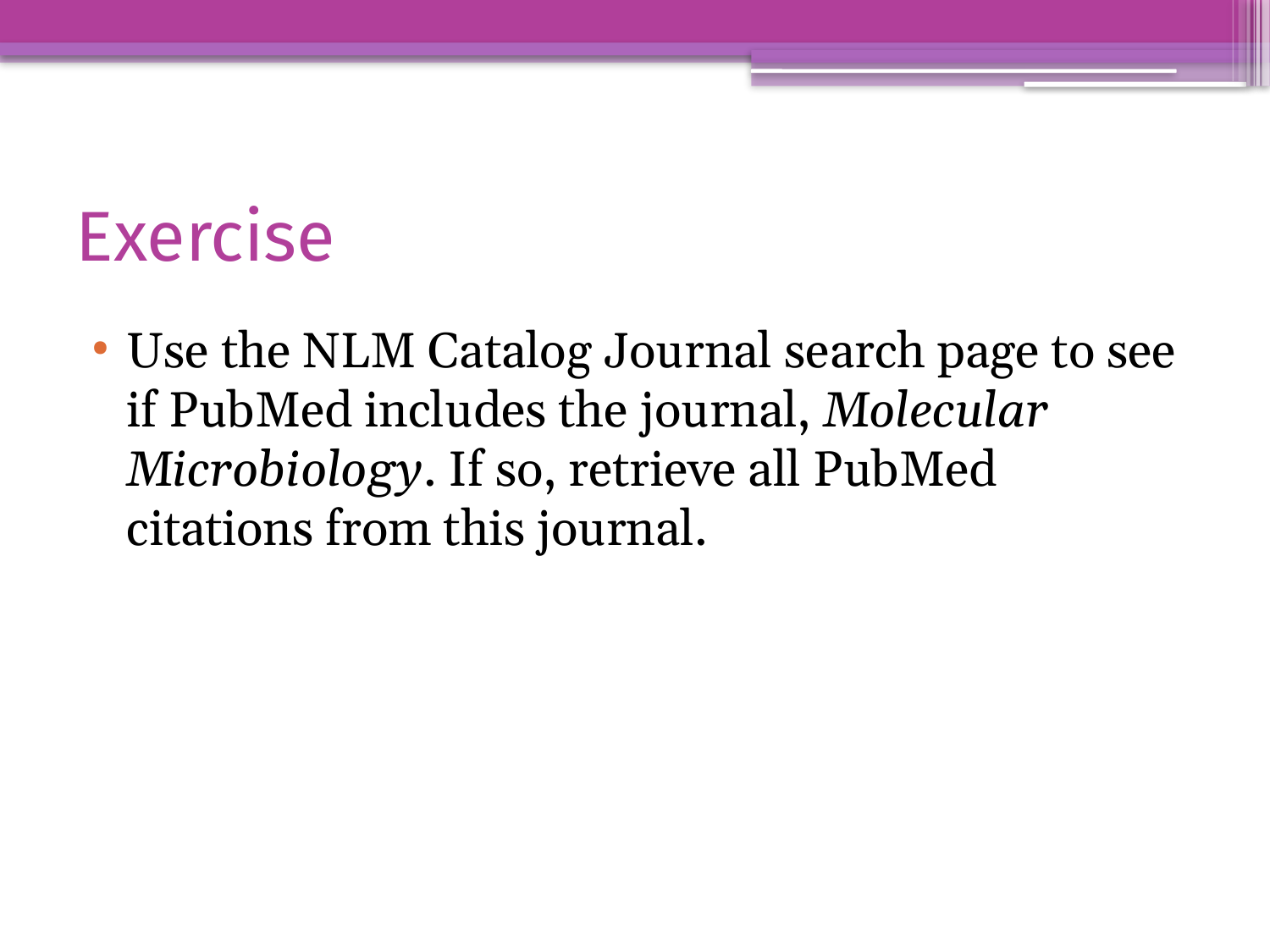

# Exercise
Use the NLM Catalog Journal search page to see if PubMed includes the journal, Molecular Microbiology. If so, retrieve all PubMed citations from this journal.